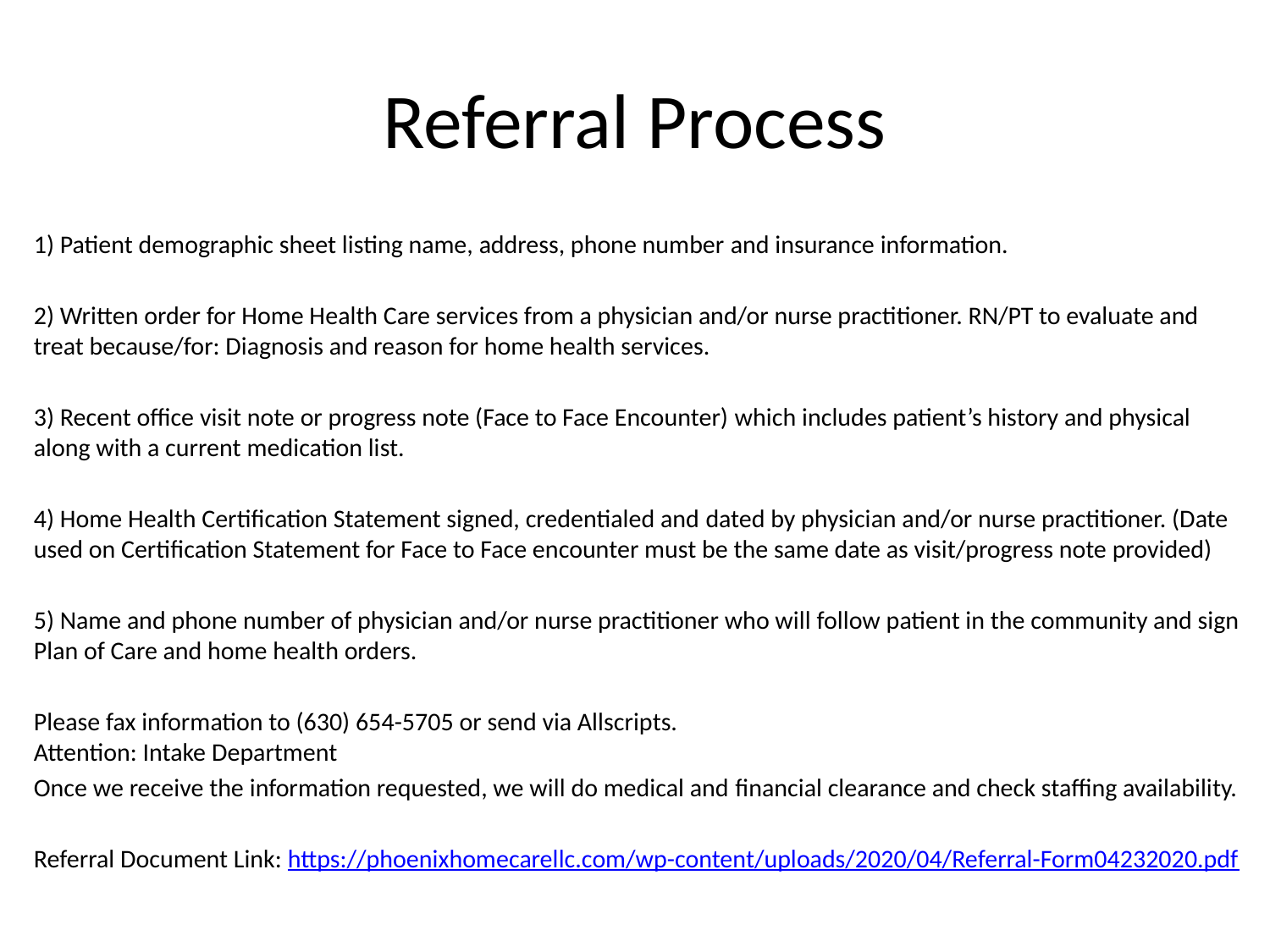

# Referral Process
1) Patient demographic sheet listing name, address, phone number and insurance information.

2) Written order for Home Health Care services from a physician and/or nurse practitioner. RN/PT to evaluate and treat because/for: Diagnosis and reason for home health services.

3) Recent office visit note or progress note (Face to Face Encounter) which includes patient’s history and physical along with a current medication list.

4) Home Health Certification Statement signed, credentialed and dated by physician and/or nurse practitioner. (Date used on Certification Statement for Face to Face encounter must be the same date as visit/progress note provided)

5) Name and phone number of physician and/or nurse practitioner who will follow patient in the community and sign Plan of Care and home health orders.

Please fax information to (630) 654-5705 or send via Allscripts.
Attention: Intake Department
Once we receive the information requested, we will do medical and financial clearance and check staffing availability.

Referral Document Link: https://phoenixhomecarellc.com/wp-content/uploads/2020/04/Referral-Form04232020.pdf